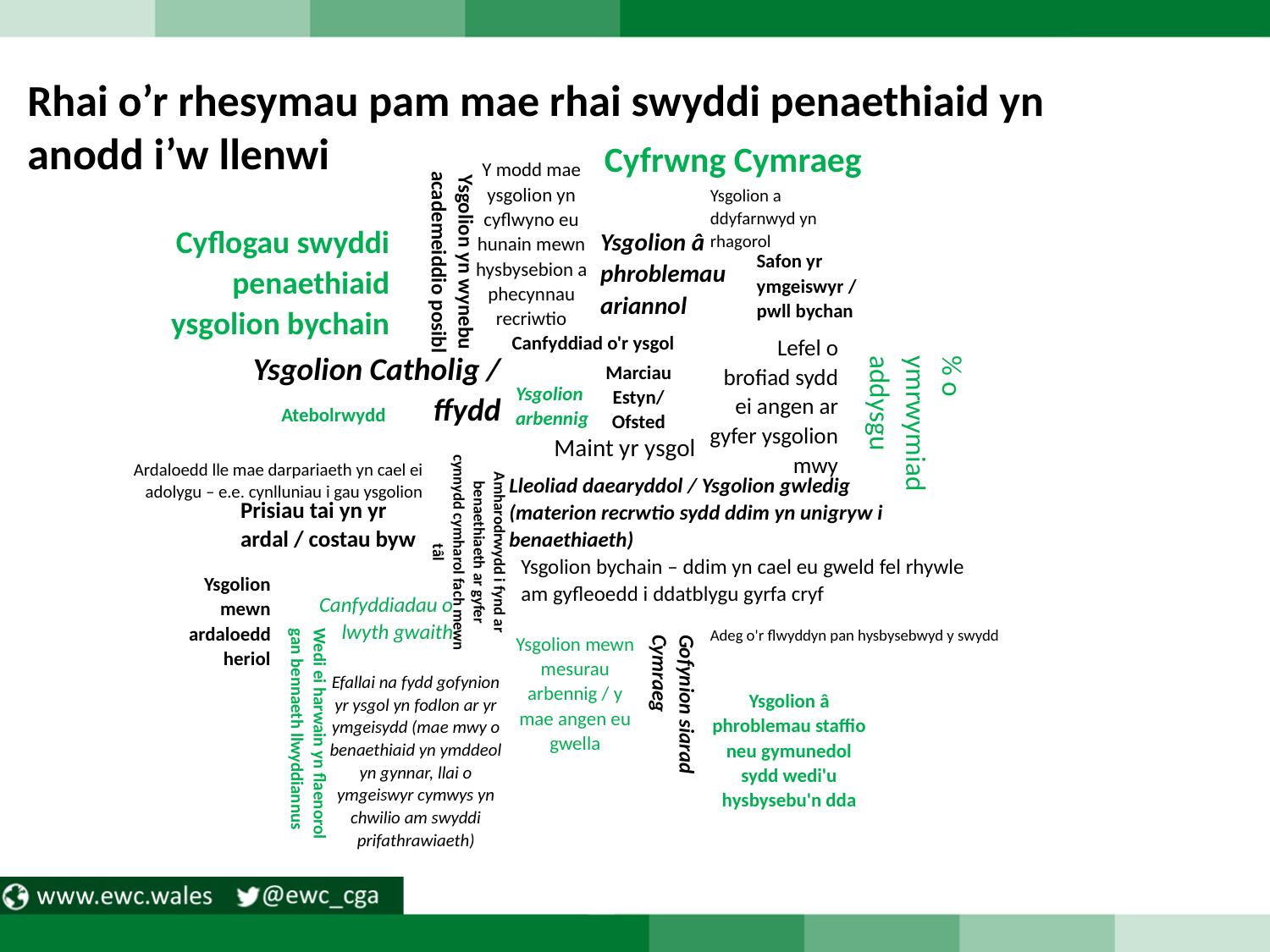

Rhai o’r rhesymau pam mae rhai swyddi penaethiaid yn anodd i’w llenwi
Ysgolion yn wynebu academeiddio posibl

Y modd mae ysgolion yn cyflwyno eu hunain mewn hysbysebion a phecynnau recriwtio

Ysgolion â phroblemau ariannol

Cyflogau swyddi penaethiaid ysgolion bychain

Ardaloedd lle mae darpariaeth yn cael ei adolygu – e.e. cynlluniau i gau ysgolion
Cyfrwng Cymraeg
Safon yr ymgeiswyr / pwll bychan

% o ymrwymiad addysgu

Ysgolion bychain – ddim yn cael eu gweld fel rhywle am gyfleoedd i ddatblygu gyrfa cryf

Ysgolion mewn mesurau arbennig / y mae angen eu gwella
Prisiau tai yn yr ardal / costau byw

Canfyddiadau o lwyth gwaith

Efallai na fydd gofynion yr ysgol yn fodlon ar yr ymgeisydd (mae mwy o benaethiaid yn ymddeol yn gynnar, llai o ymgeiswyr cymwys yn chwilio am swyddi prifathrawiaeth)
Lleoliad daearyddol / Ysgolion gwledig (materion recrwtio sydd ddim yn unigryw i benaethiaeth)

Ysgolion â phroblemau staffio neu gymunedol sydd wedi'u hysbysebu'n dda
Gofynion siarad Cymraeg

Lefel o brofiad sydd ei angen ar gyfer ysgolion mwy

Canfyddiad o'r ysgol

Maint yr ysgol

Ysgolion Catholig / ffydd

Ysgolion arbennig

Marciau Estyn/
Ofsted

Wedi ei harwain yn flaenorol gan bennaeth llwyddiannus

Amharodrwydd i fynd ar benaethiaeth ar gyfer cynnydd cymharol fach mewn tâl
Adeg o'r flwyddyn pan hysbysebwyd y swydd

Atebolrwydd

Ysgolion mewn ardaloedd heriol

Ysgolion a ddyfarnwyd yn rhagorol